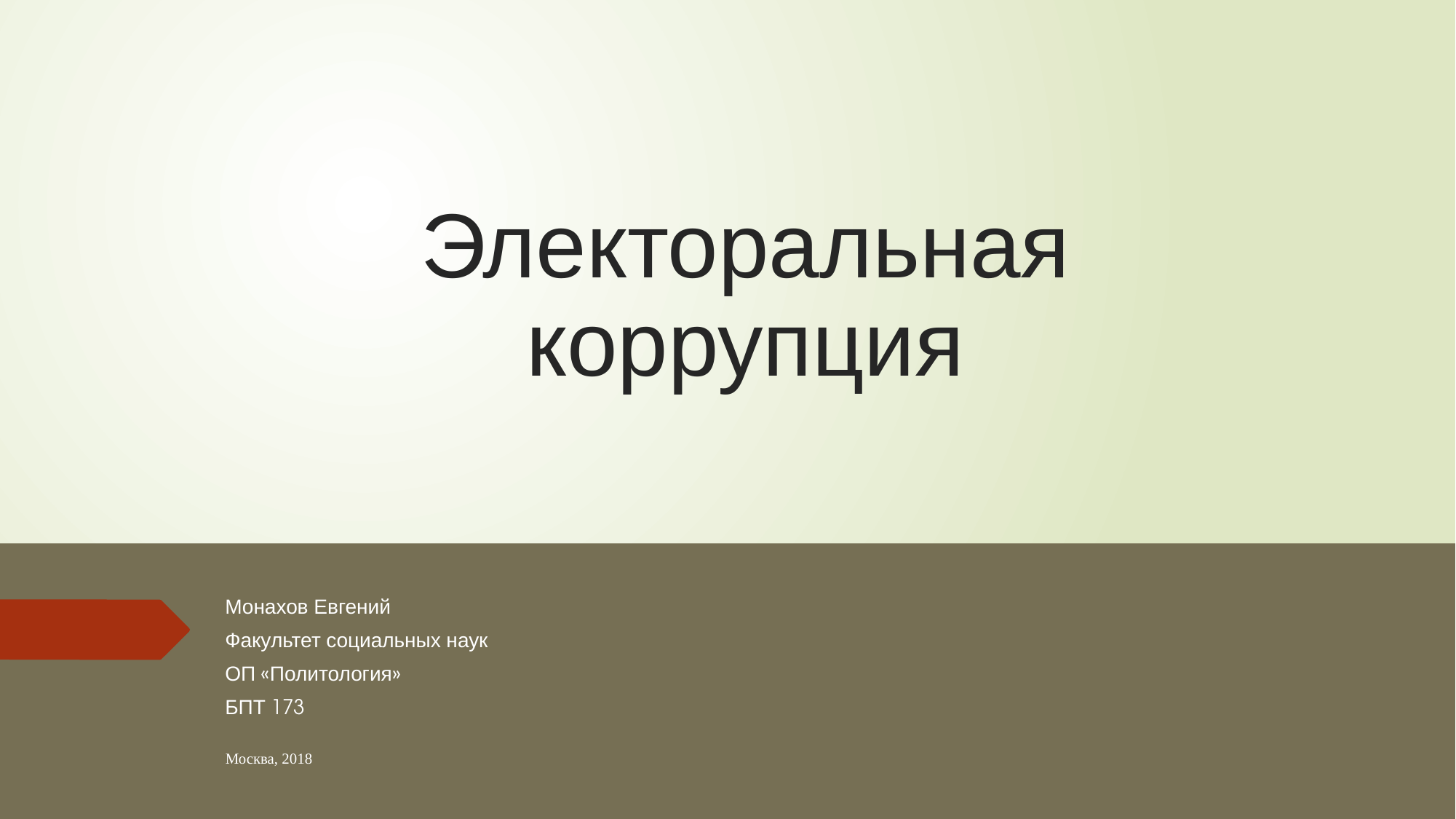

# Электоральная коррупция

Монахов Евгений
Факультет социальных наук
ОП «Политология»
БПТ 173

Москва, 2018